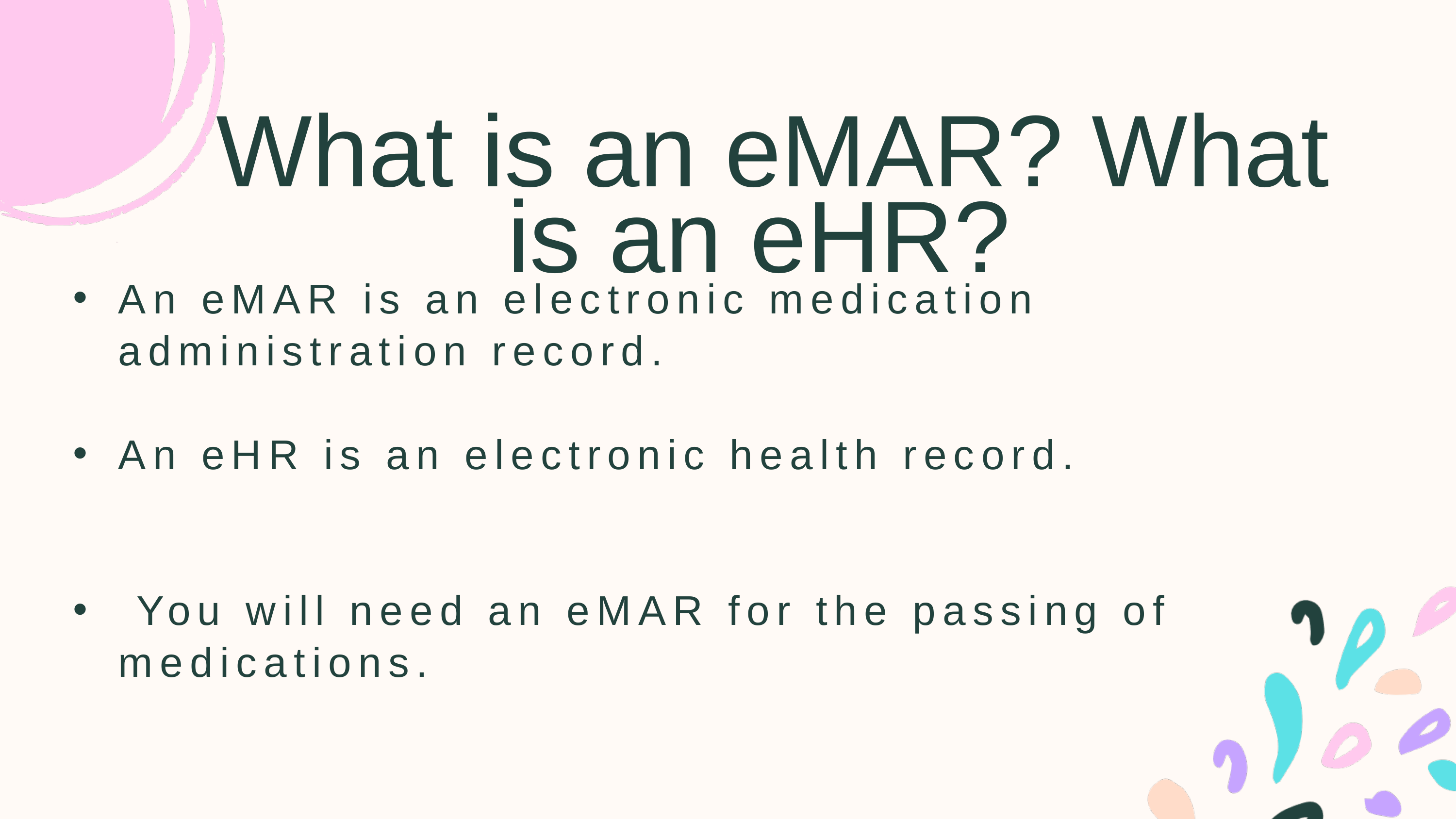

What is an eMAR? What is an eHR?

An eMAR is an electronic medication administration record.

An eHR is an electronic health record.

 You will need an eMAR for the passing of medications.